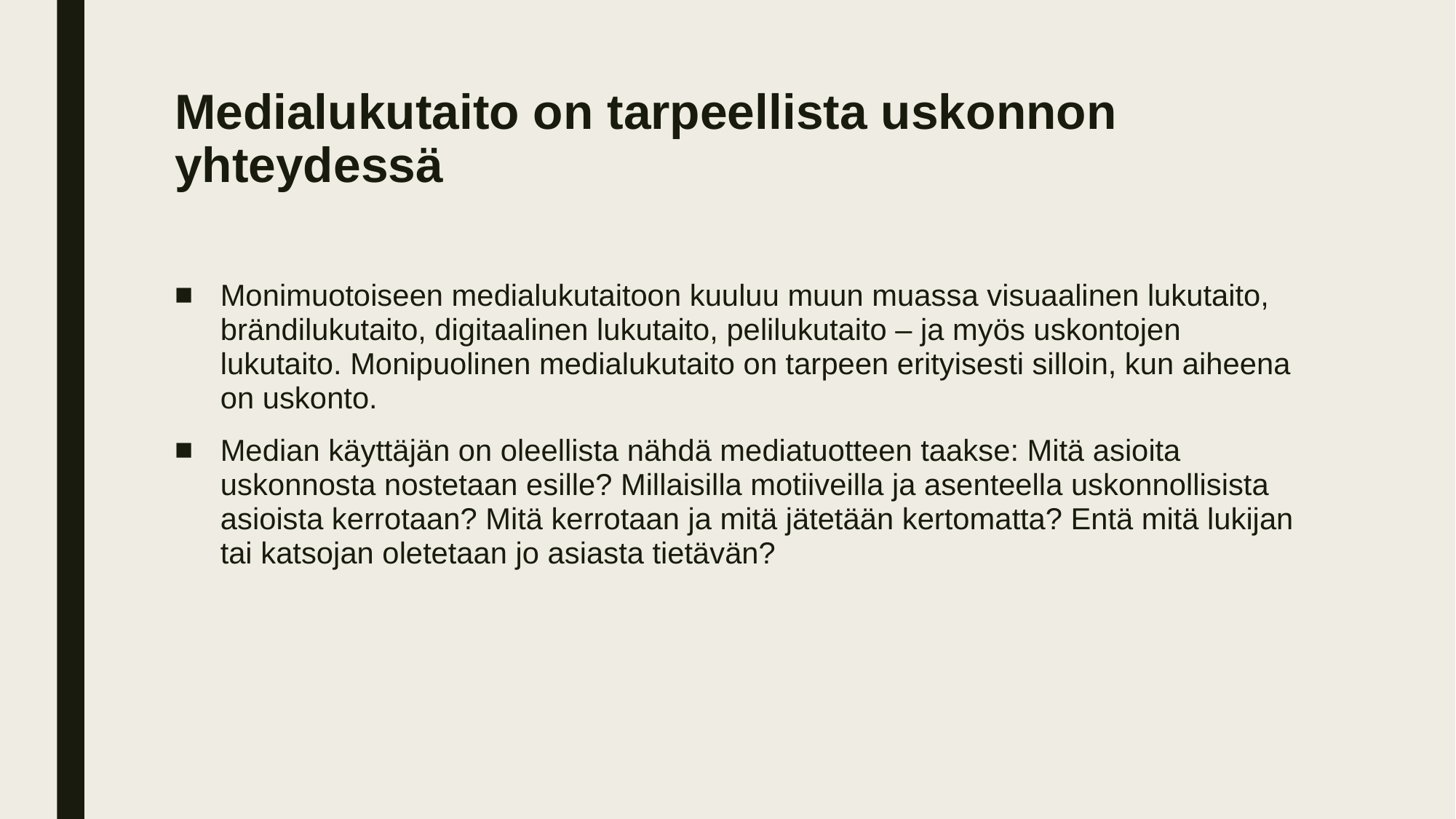

# Medialukutaito on tarpeellista uskonnon yhteydessä
Monimuotoiseen medialukutaitoon kuuluu muun muassa visuaalinen lukutaito, brändilukutaito, digitaalinen lukutaito, pelilukutaito – ja myös uskontojen lukutaito. Monipuolinen medialukutaito on tarpeen erityisesti silloin, kun aiheena on uskonto.
Median käyttäjän on oleellista nähdä mediatuotteen taakse: Mitä asioita uskonnosta nostetaan esille? Millaisilla motiiveilla ja asenteella uskonnollisista asioista kerrotaan? Mitä kerrotaan ja mitä jätetään kertomatta? Entä mitä lukijan tai katsojan oletetaan jo asiasta tietävän?